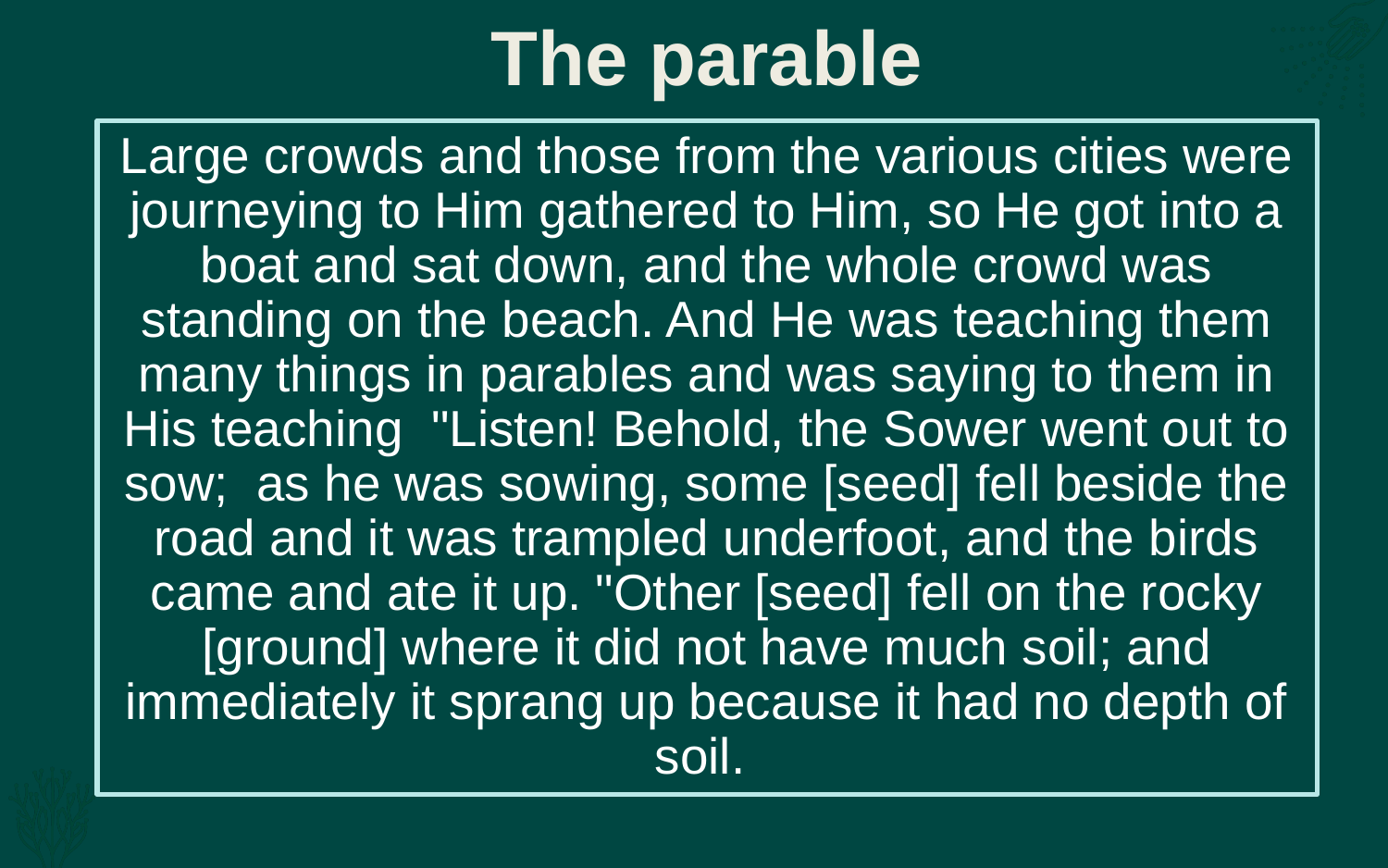

# The parable
Large crowds and those from the various cities were journeying to Him gathered to Him, so He got into a boat and sat down, and the whole crowd was standing on the beach. And He was teaching them many things in parables and was saying to them in His teaching  "Listen! Behold, the Sower went out to sow;  as he was sowing, some [seed] fell beside the road and it was trampled underfoot, and the birds came and ate it up. "Other [seed] fell on the rocky [ground] where it did not have much soil; and immediately it sprang up because it had no depth of soil.